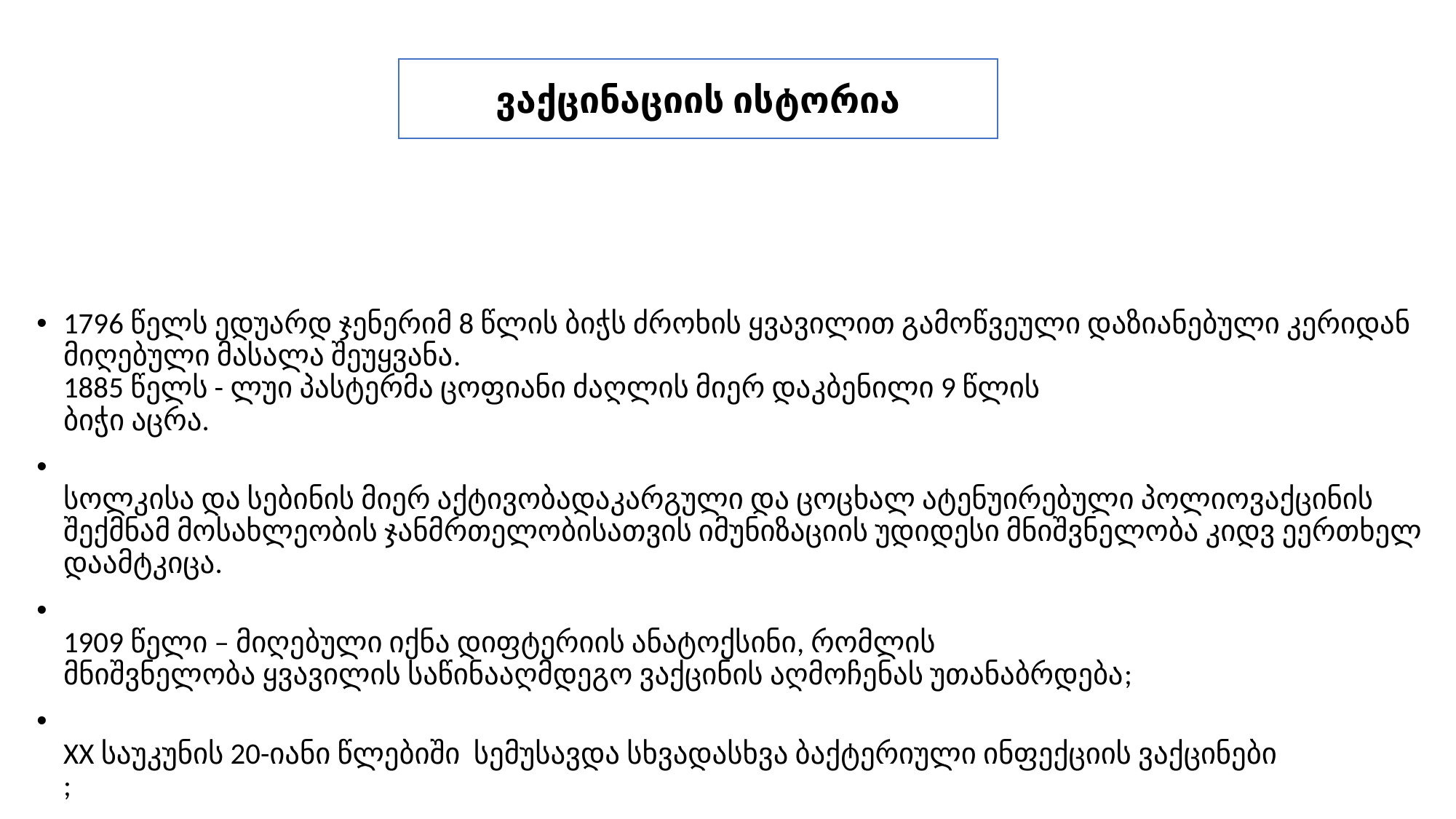

ვაქცინაციის ისტორია

1796 წელს ედუარდ ჯენერიმ 8 წლის ბიჭს ძროხის ყვავილით გამოწვეული დაზიანებული კერიდან მიღებული მასალა შეუყვანა.
1885 წელს - ლუი პასტერმა ცოფიანი ძაღლის მიერ დაკბენილი 9 წლის
ბიჭი აცრა.
სოლკისა და სებინის მიერ აქტივობადაკარგული და ცოცხალ ატენუირებული პოლიოვაქცინის შექმნამ მოსახლეობის ჯანმრთელობისათვის იმუნიზაციის უდიდესი მნიშვნელობა კიდვ ეერთხელ დაამტკიცა.
1909 წელი – მიღებული იქნა დიფტერიის ანატოქსინი, რომლის
მნიშვნელობა ყვავილის საწინააღმდეგო ვაქცინის აღმოჩენას უთანაბრდება;
XX საუკუნის 20-იანი წლებიში  სემუსავდა სხვადასხვა ბაქტერიული ინფექციის ვაქცინები
;